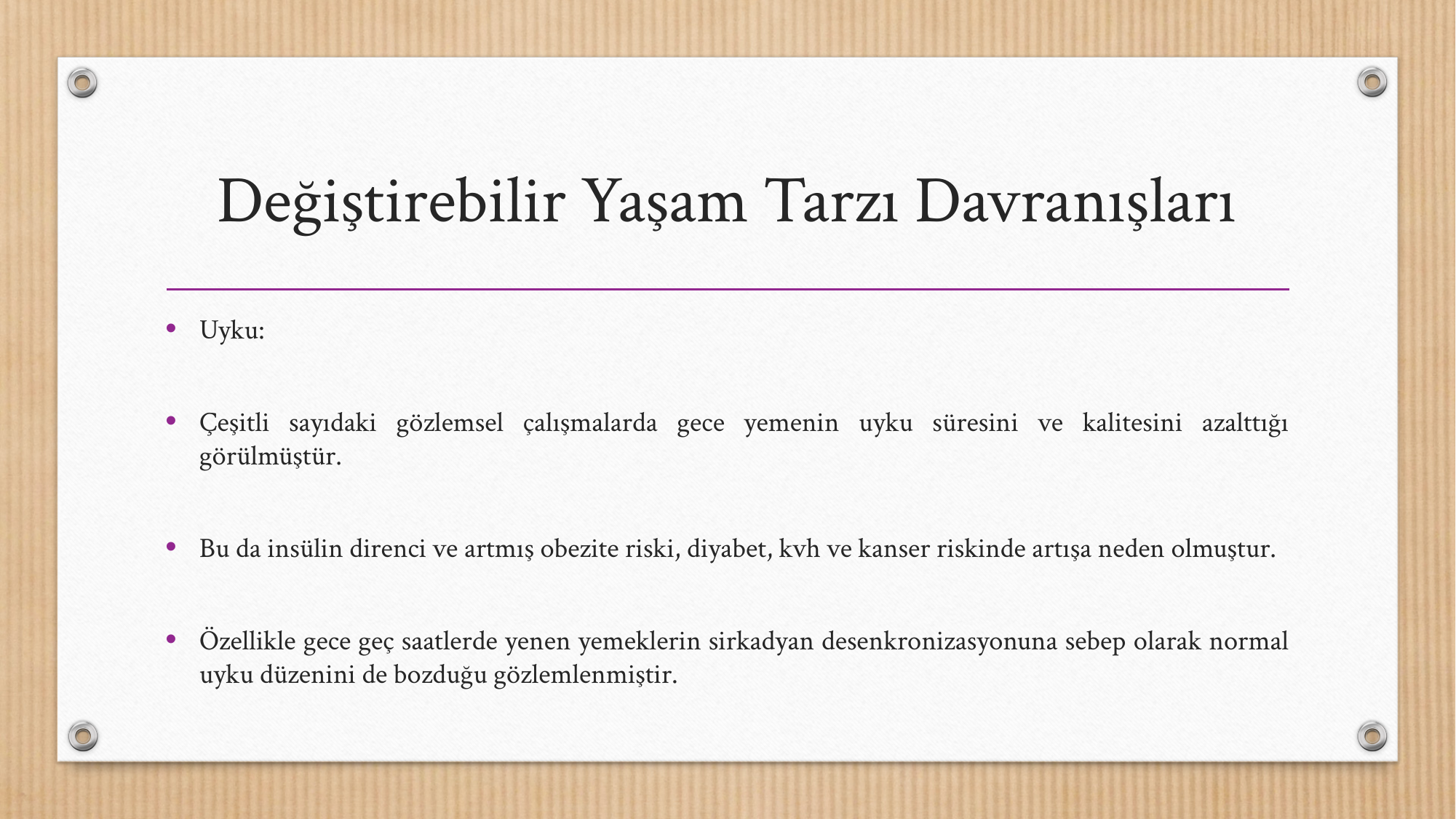

# Değiştirebilir Yaşam Tarzı Davranışları
Uyku:

Çeşitli sayıdaki gözlemsel çalışmalarda gece yemenin uyku süresini ve kalitesini azalttığı görülmüştür.

Bu da insülin direnci ve artmış obezite riski, diyabet, kvh ve kanser riskinde artışa neden olmuştur.

Özellikle gece geç saatlerde yenen yemeklerin sirkadyan desenkronizasyonuna sebep olarak normal uyku düzenini de bozduğu gözlemlenmiştir.